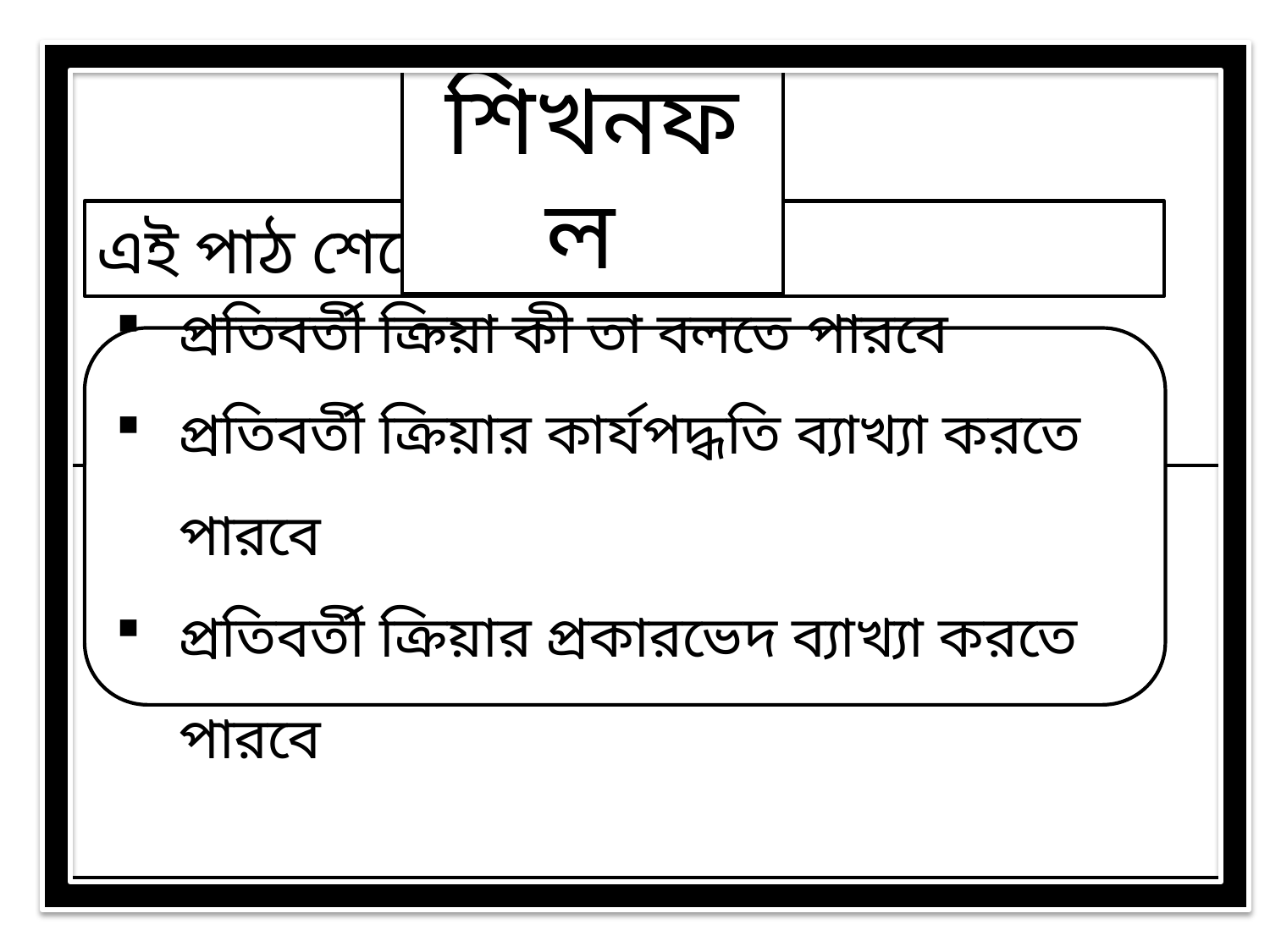

শিখনফল
এই পাঠ শেষে শিক্ষার্থীরা---
প্রতিবর্তী ক্রিয়া কী তা বলতে পারবে
প্রতিবর্তী ক্রিয়ার কার্যপদ্ধতি ব্যাখ্যা করতে পারবে
প্রতিবর্তী ক্রিয়ার প্রকারভেদ ব্যাখ্যা করতে পারবে